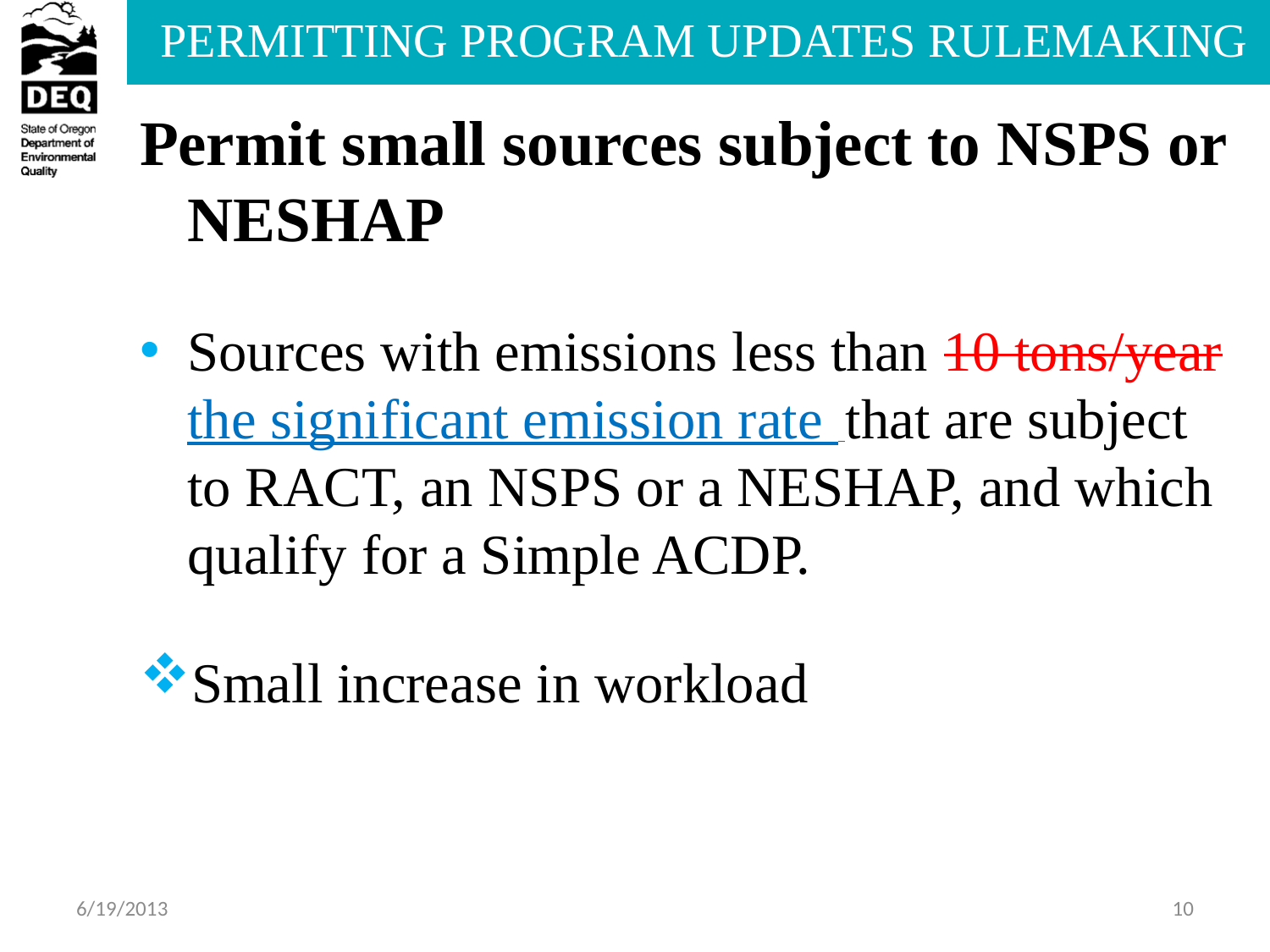

Permit small sources subject to NSPS or NESHAP

Sources with emissions less than 10 tons/year the significant emission rate  that are subject to RACT, an NSPS or a NESHAP, and which qualify for a Simple ACDP.

Small increase in workload

6/19/2013
10